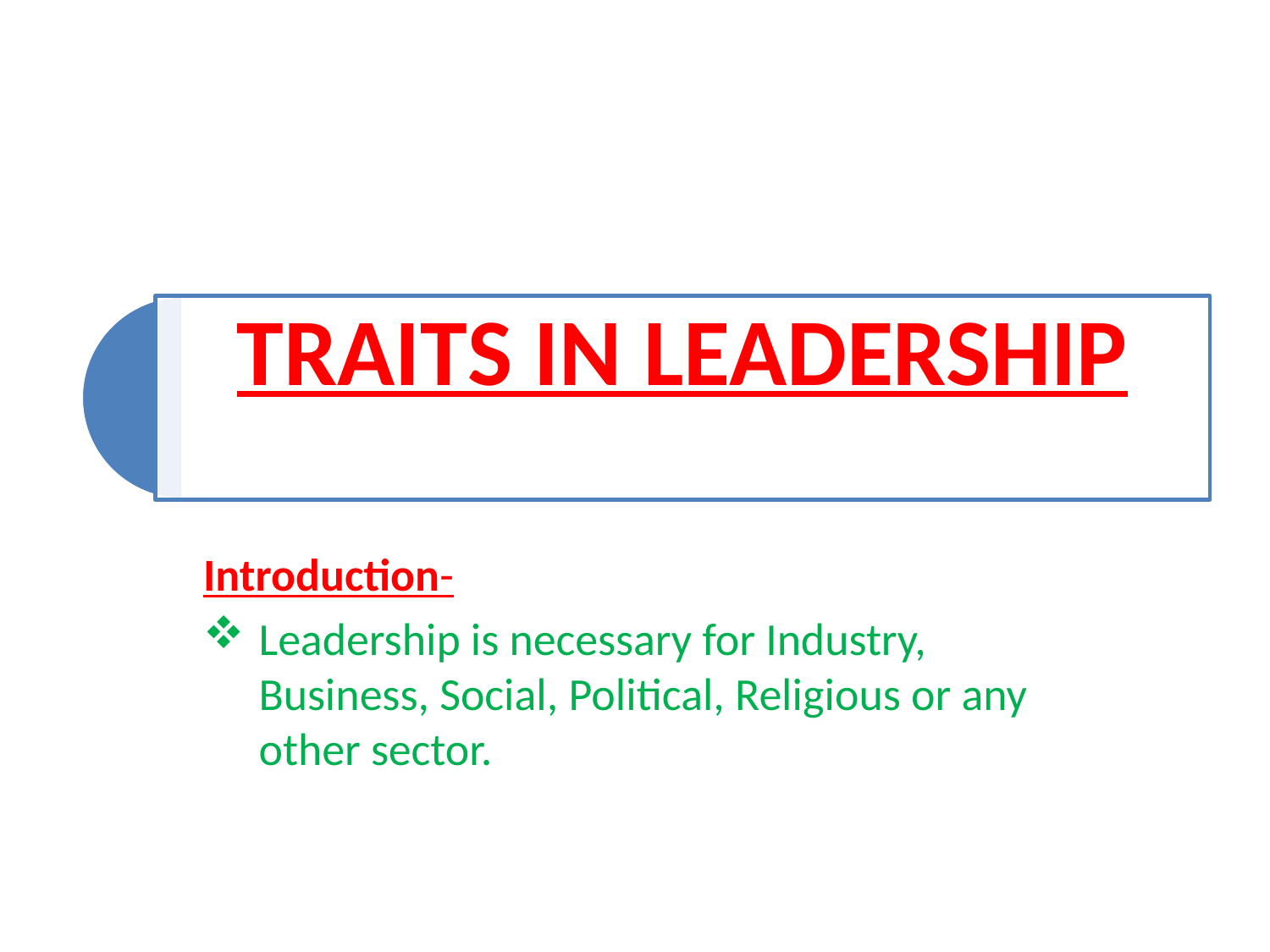

TRAITS IN LEADERSHIP
Introduction-
Leadership is necessary for Industry, Business, Social, Political, Religious or any other sector.